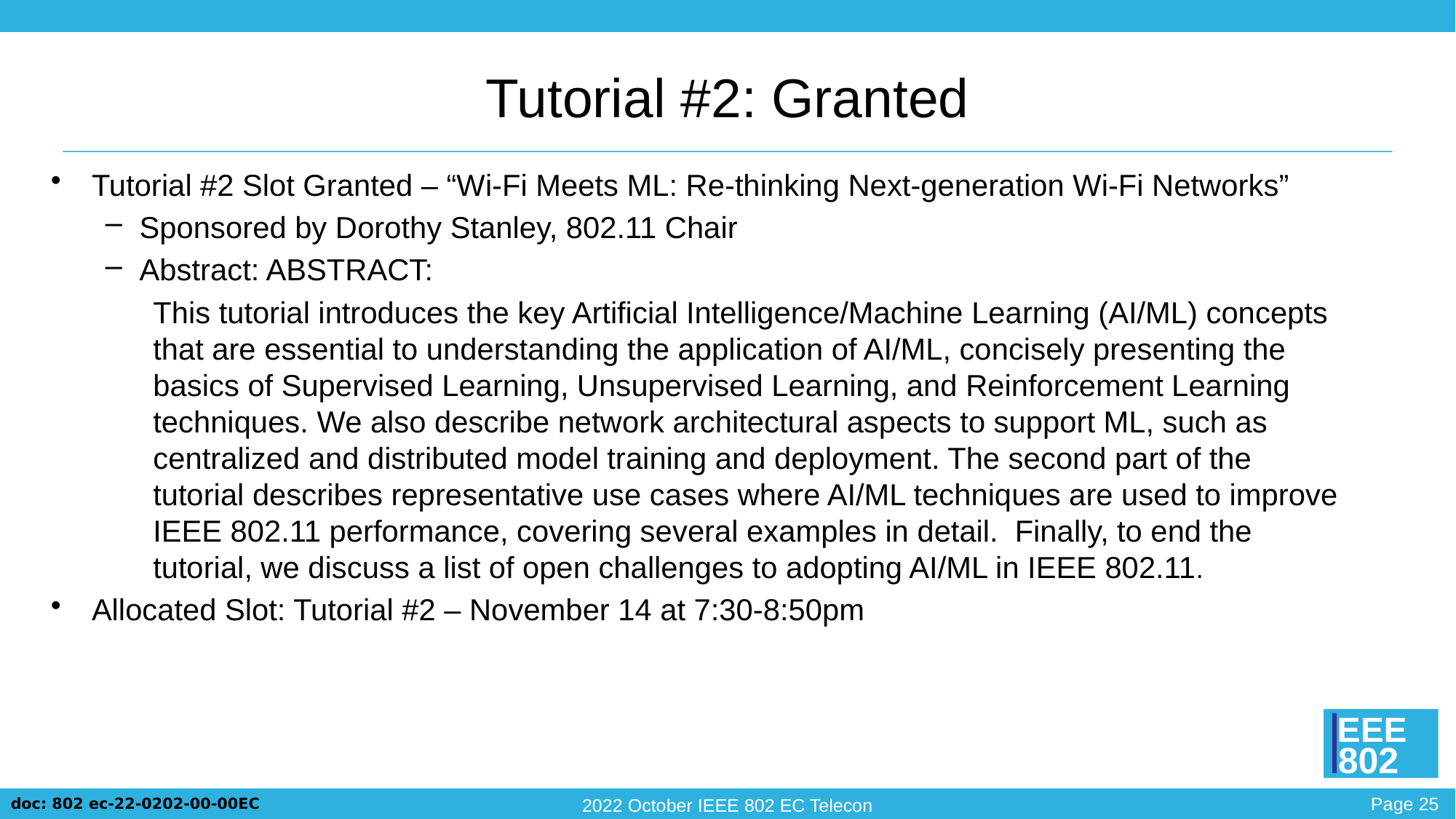

# Tutorial #2: Granted
Tutorial #2 Slot Granted – “Wi-Fi Meets ML: Re-thinking Next-generation Wi-Fi Networks”
Sponsored by Dorothy Stanley, 802.11 Chair
Abstract: ABSTRACT:
This tutorial introduces the key Artificial Intelligence/Machine Learning (AI/ML) concepts that are essential to understanding the application of AI/ML, concisely presenting the basics of Supervised Learning, Unsupervised Learning, and Reinforcement Learning techniques. We also describe network architectural aspects to support ML, such as centralized and distributed model training and deployment. The second part of the tutorial describes representative use cases where AI/ML techniques are used to improve IEEE 802.11 performance, covering several examples in detail.  Finally, to end the tutorial, we discuss a list of open challenges to adopting AI/ML in IEEE 802.11.
Allocated Slot: Tutorial #2 – November 14 at 7:30-8:50pm